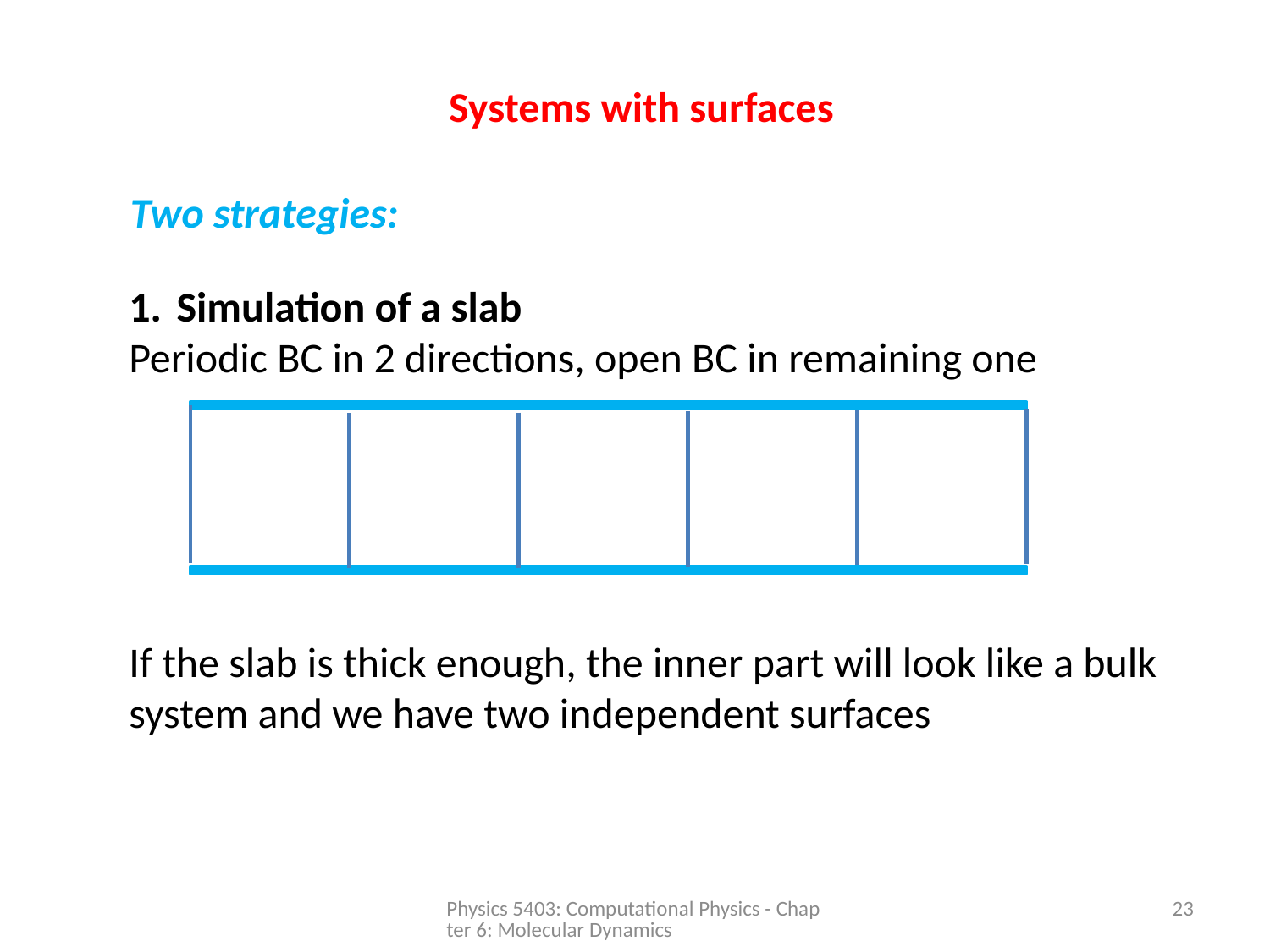

Systems with surfaces
Two strategies:
Simulation of a slab
Periodic BC in 2 directions, open BC in remaining one

If the slab is thick enough, the inner part will look like a bulk system and we have two independent surfaces

Physics 5403: Computational Physics - Chapter 6: Molecular Dynamics
23